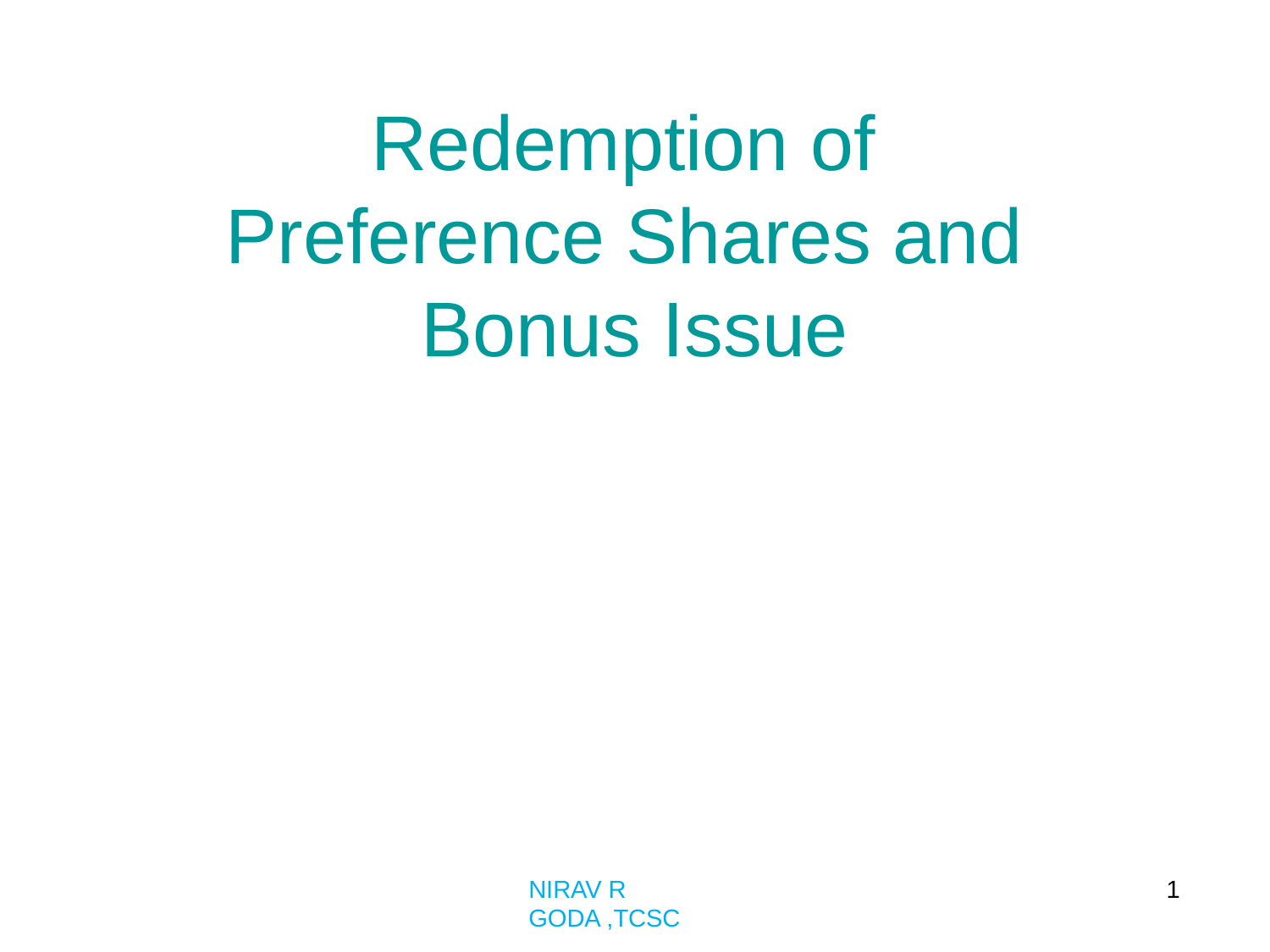

# Redemption of  Preference Shares and  Bonus Issue
1
NIRAV R GODA ,TCSC